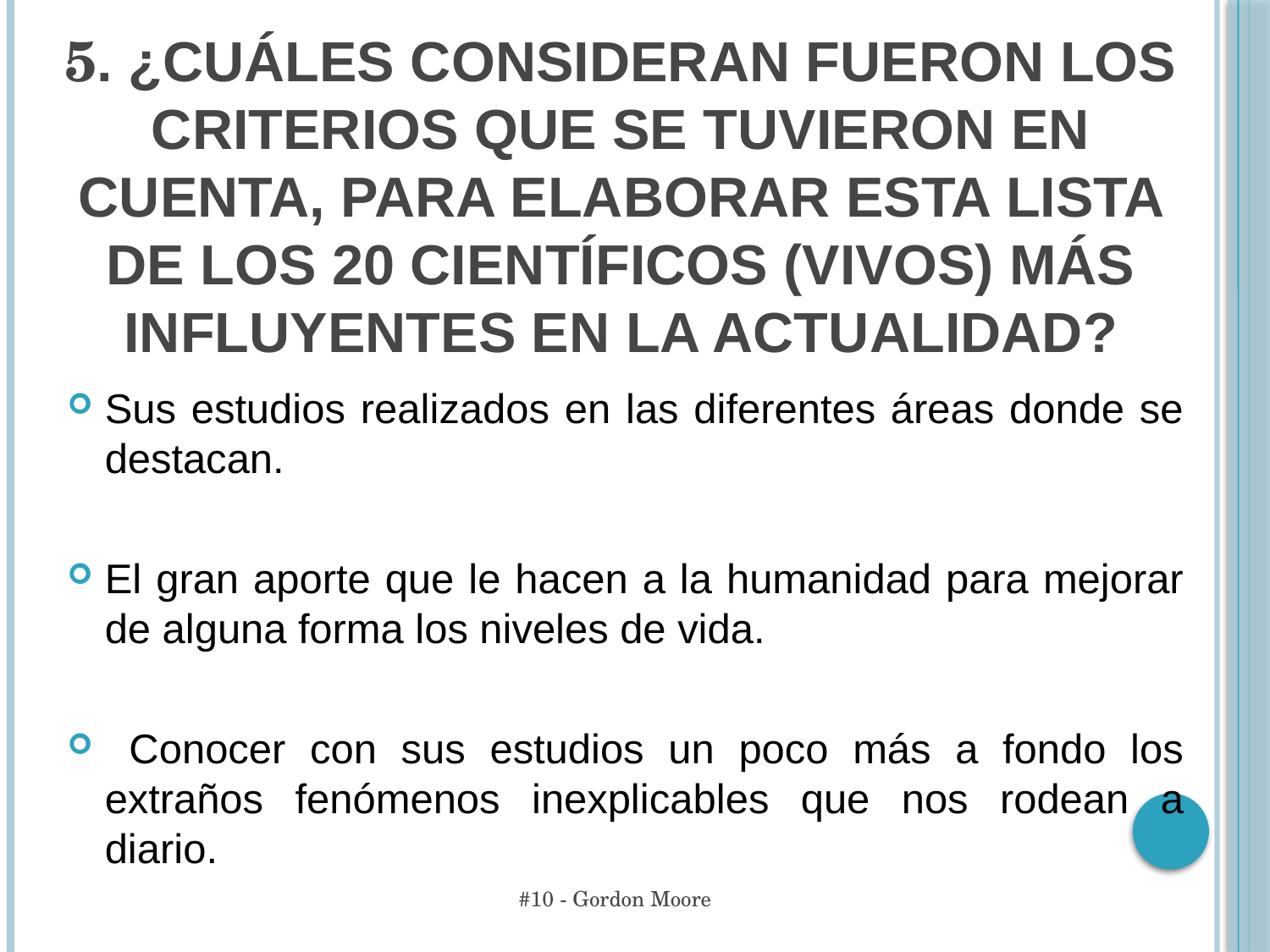

# 5. ¿Cuáles consideran fueron los criterios que se tuvieron en cuenta, para elaborar esta lista de los 20 científicos (vivos) más influyentes en la actualidad?
Sus estudios realizados en las diferentes áreas donde se destacan.

El gran aporte que le hacen a la humanidad para mejorar de alguna forma los niveles de vida.

 Conocer con sus estudios un poco más a fondo los extraños fenómenos inexplicables que nos rodean a diario.

#10 - Gordon Moore